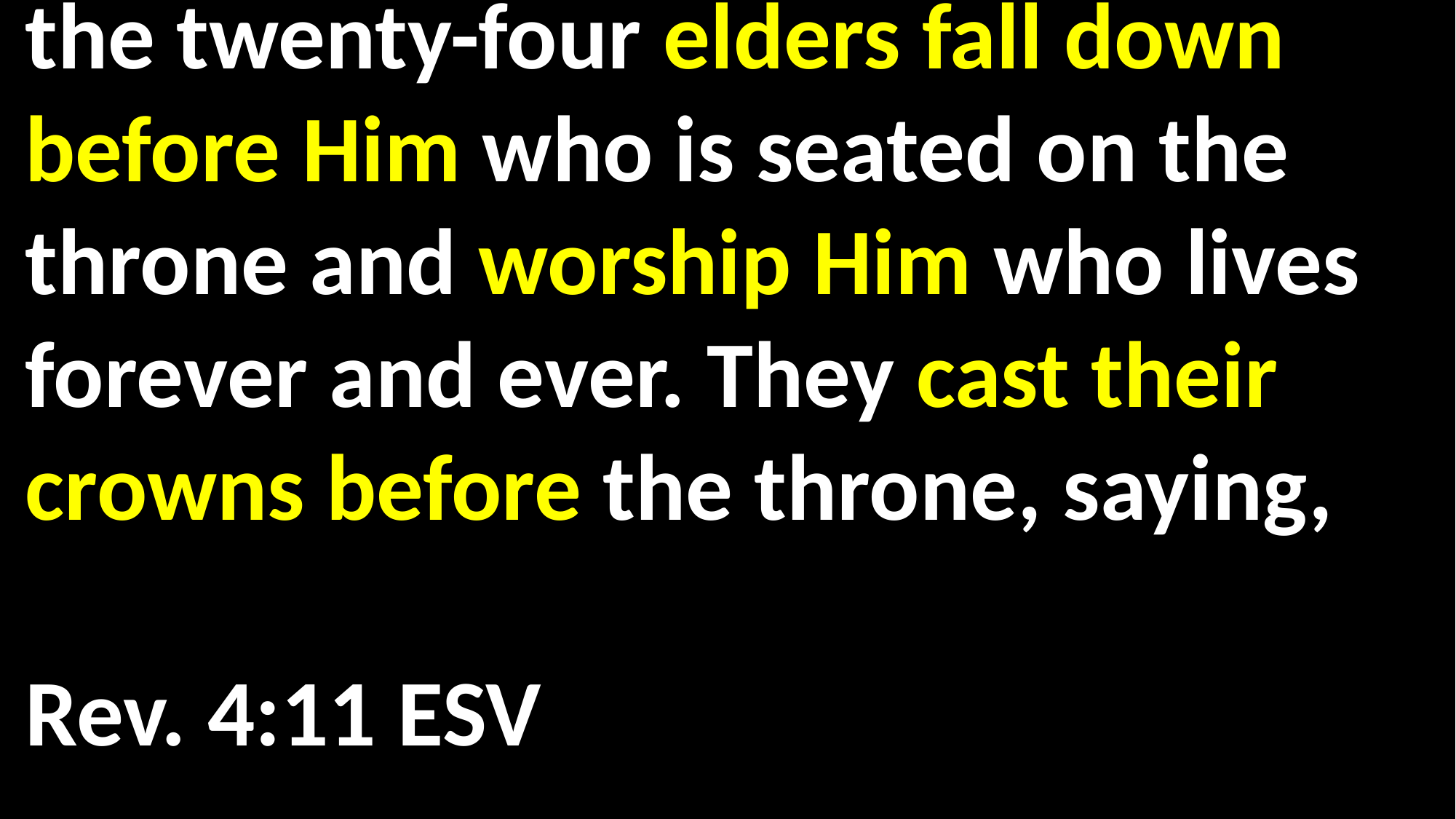

the twenty-four elders fall down before Him who is seated on the throne and worship Him who lives forever and ever. They cast their crowns before the throne, saying, 												         Rev. 4:11 ESV